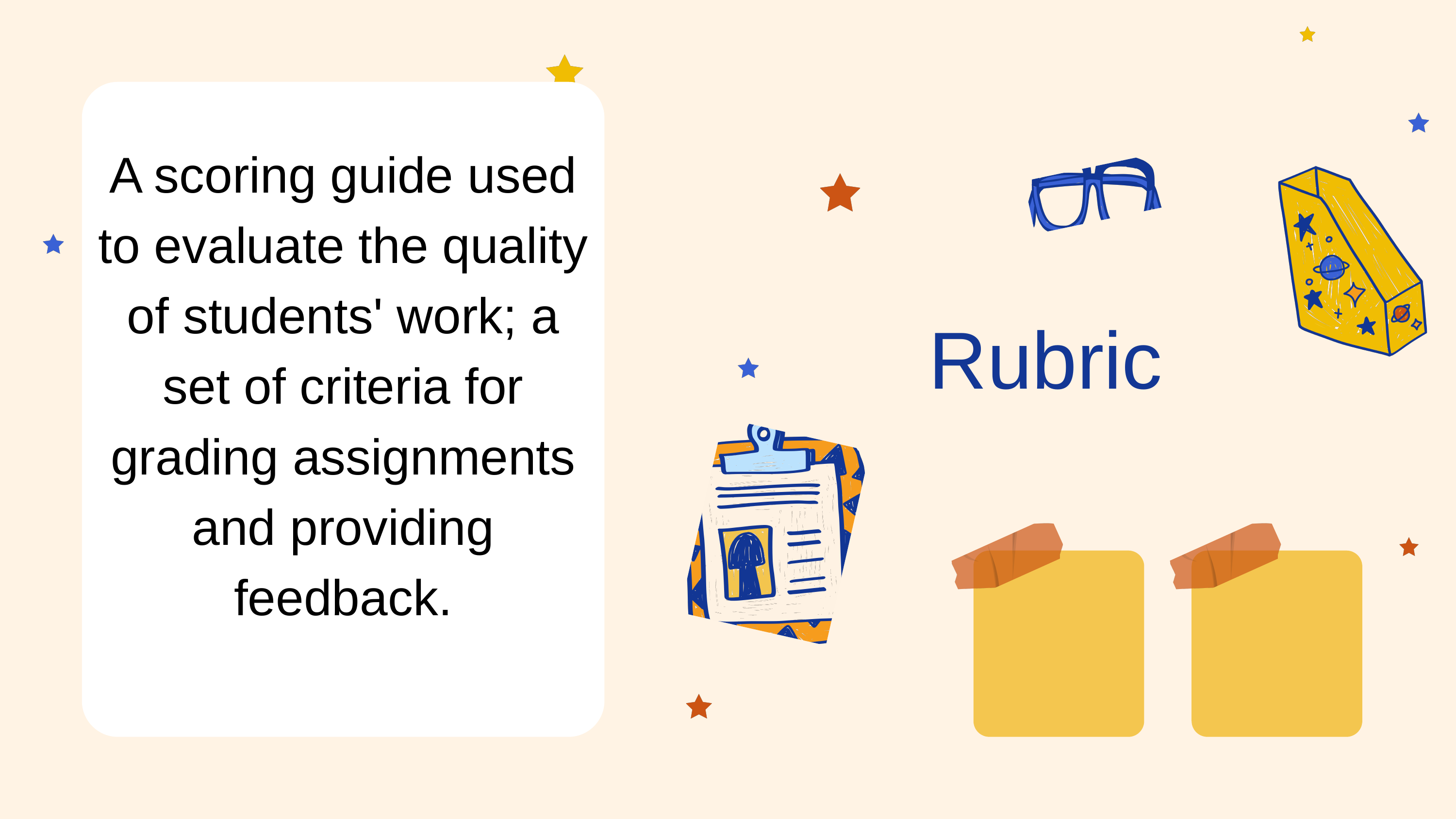

A scoring guide used to evaluate the quality of students' work; a set of criteria for grading assignments and providing feedback.

Rubric